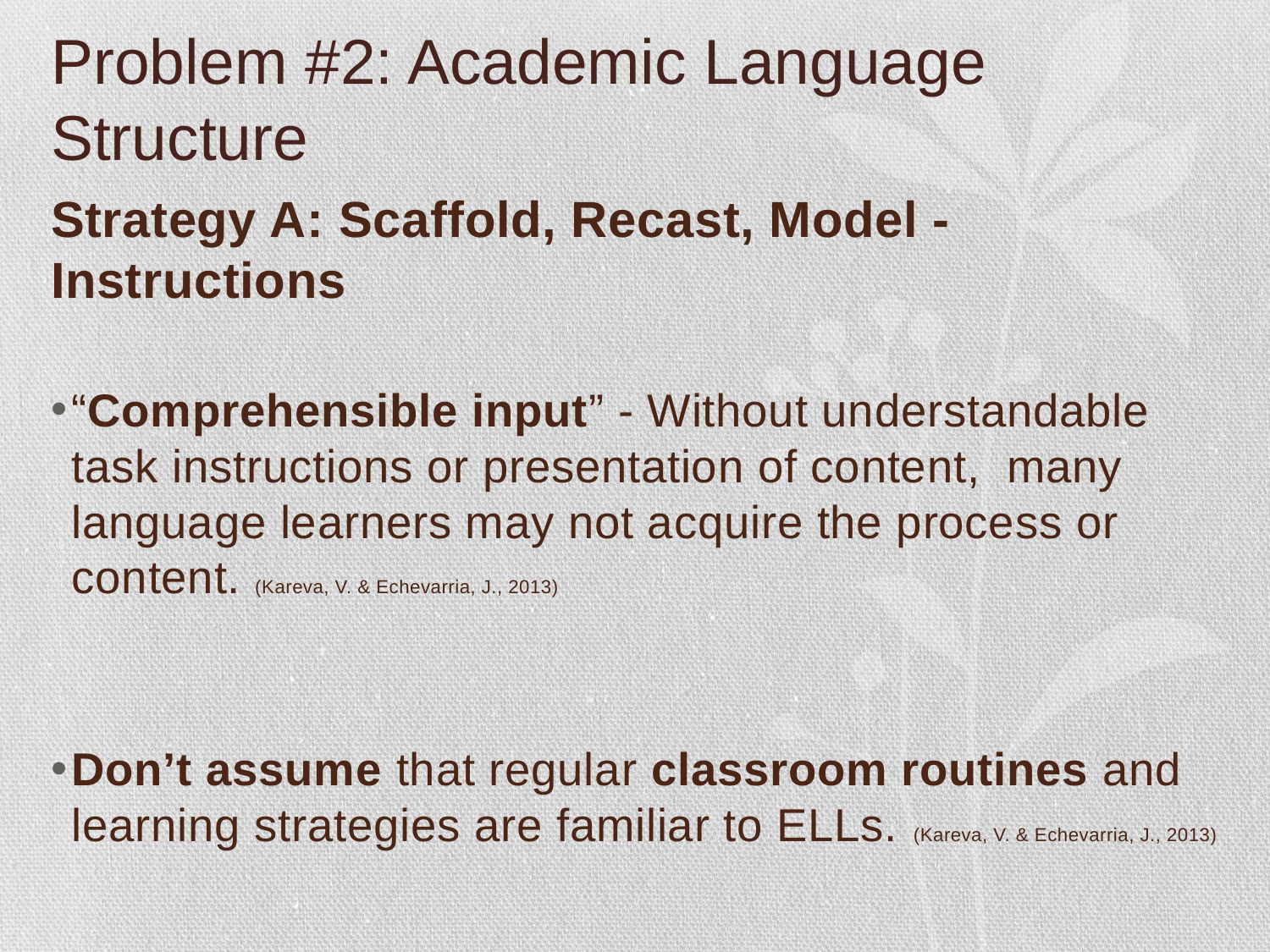

# Problem #2: Academic Language Structure
Strategy A: Scaffold, Recast, Model - Instructions

“Comprehensible input” - Without understandable task instructions or presentation of content,  many language learners may not acquire the process or content. (Kareva, V. & Echevarria, J., 2013)

Don’t assume that regular classroom routines and learning strategies are familiar to ELLs. (Kareva, V. & Echevarria, J., 2013)